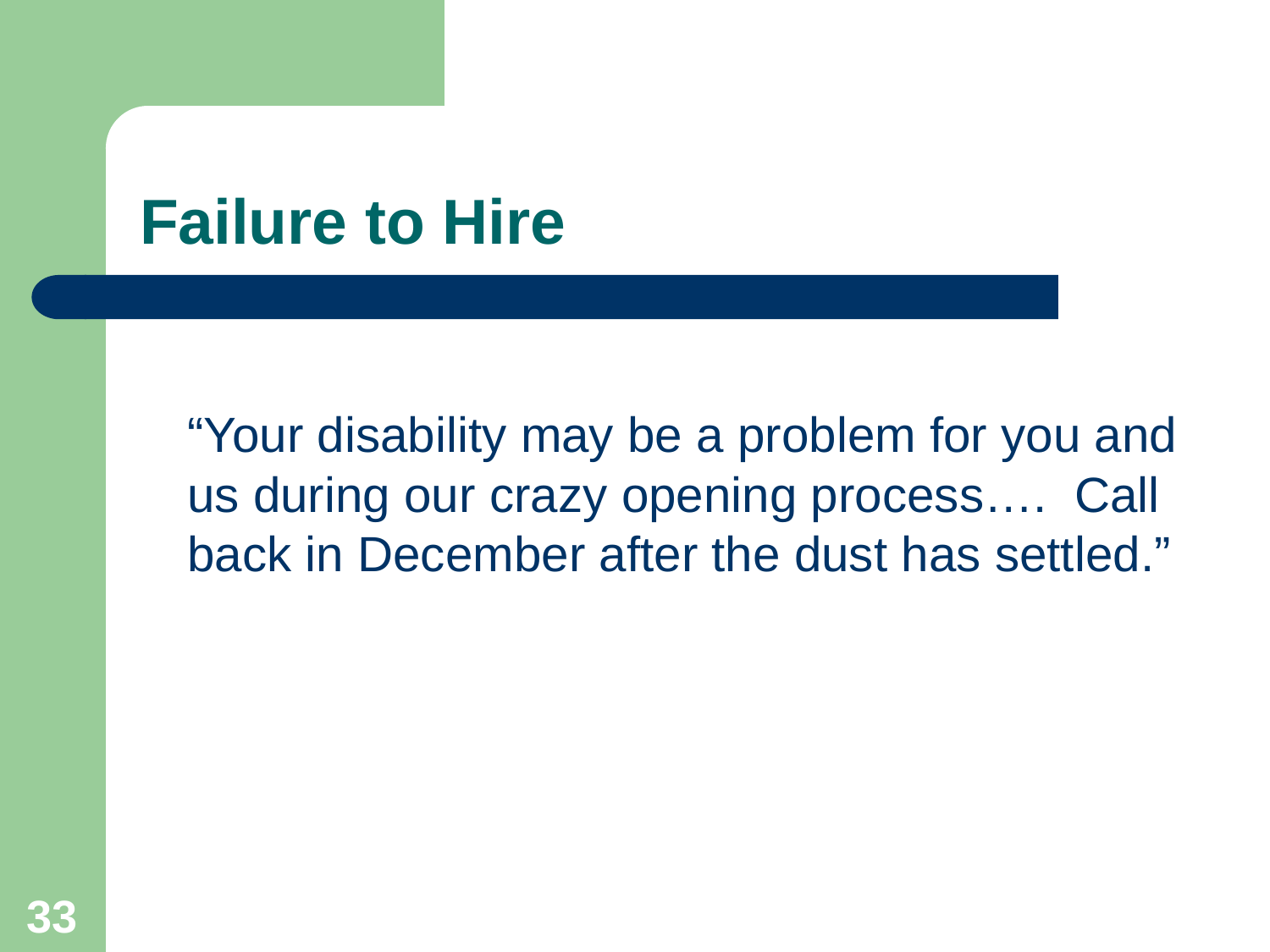

# Failure to Hire

	“Your disability may be a problem for you and us during our crazy opening process….  Call back in December after the dust has settled.”

33